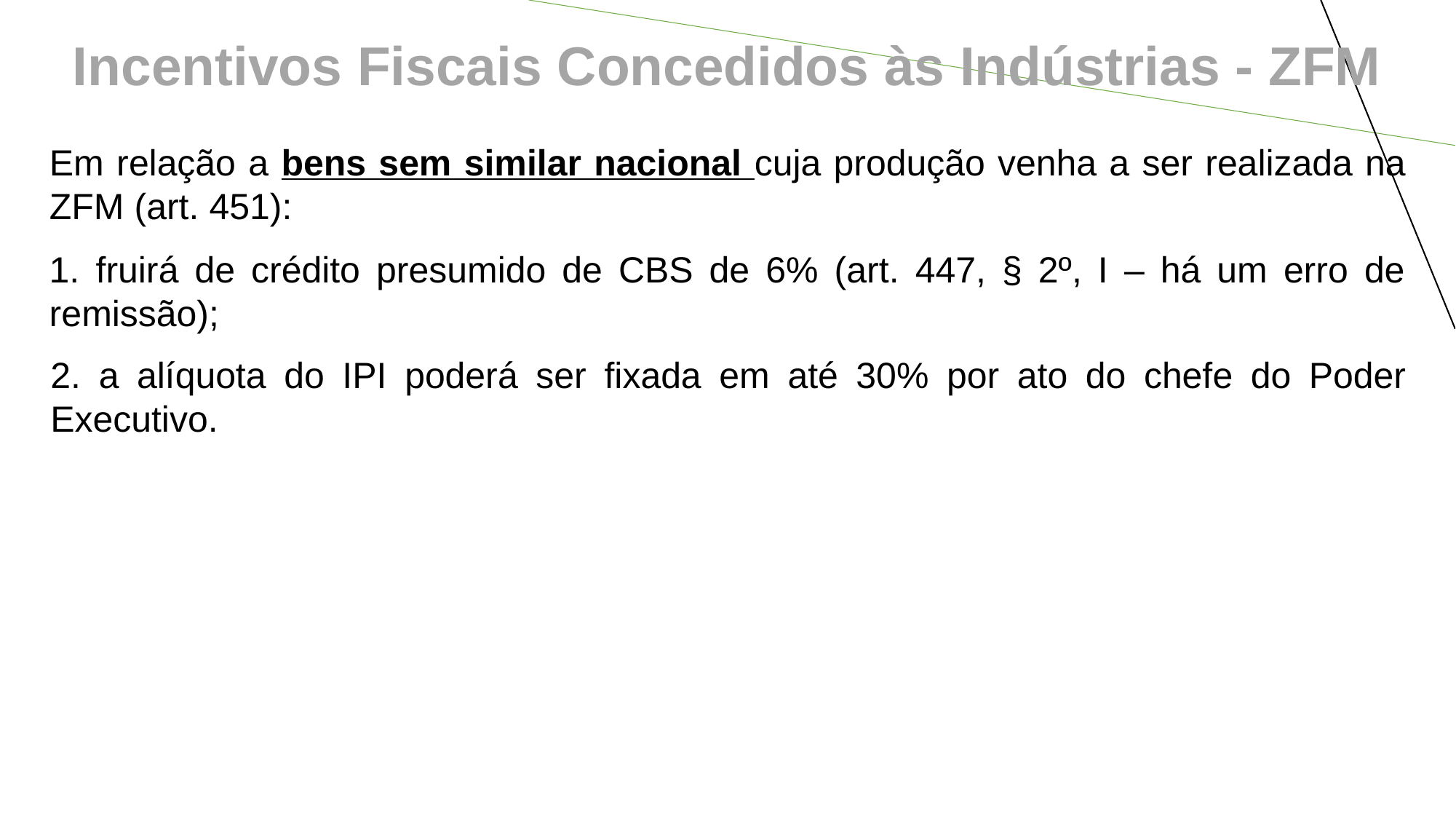

Incentivos Fiscais Concedidos às Indústrias - ZFM
Em relação a bens sem similar nacional cuja produção venha a ser realizada na ZFM (art. 451):
1. fruirá de crédito presumido de CBS de 6% (art. 447, § 2º, I – há um erro de remissão);
2. a alíquota do IPI poderá ser fixada em até 30% por ato do chefe do Poder Executivo.